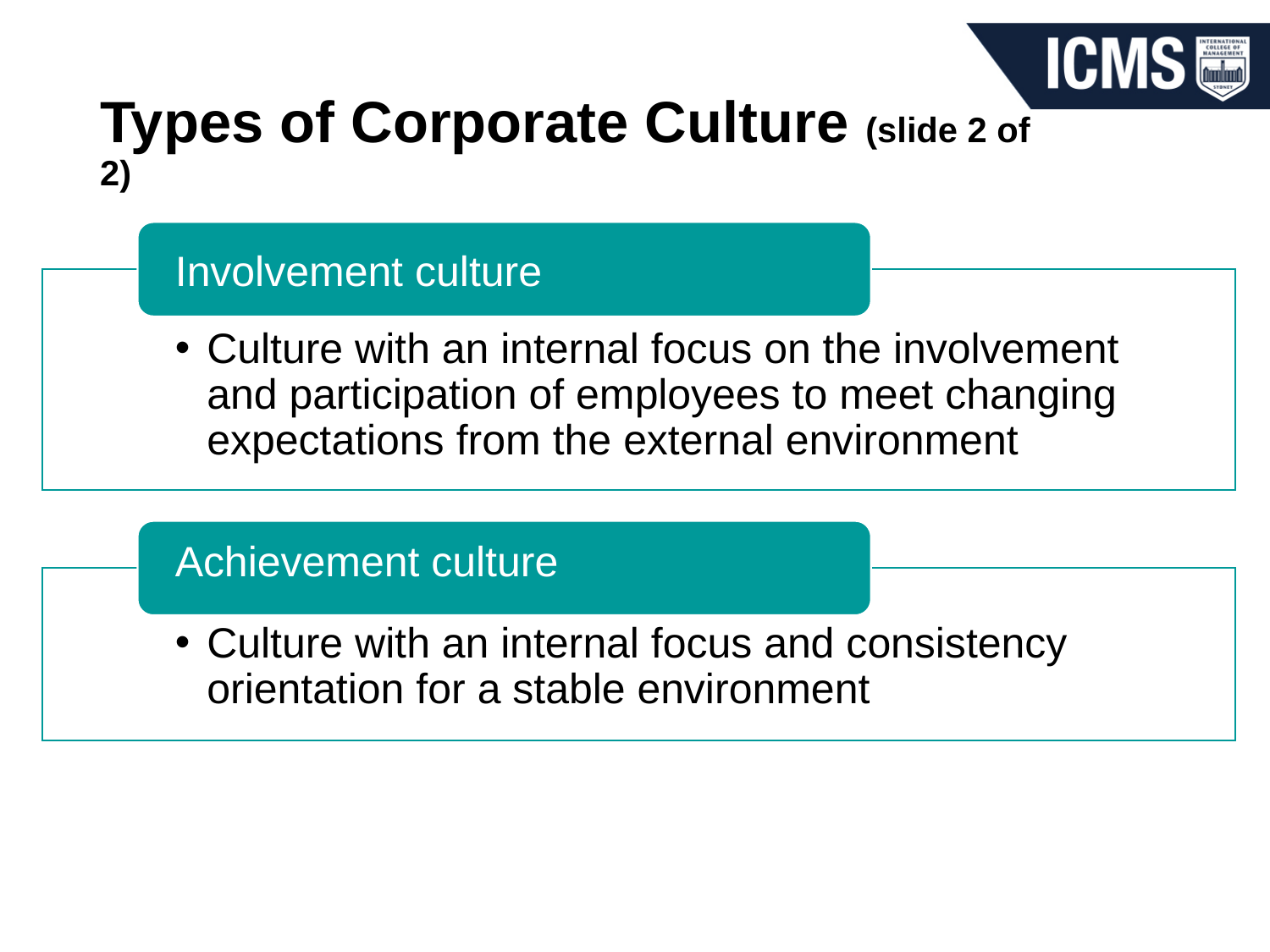

# Types of Corporate Culture (slide 2 of 2)

Involvement culture
Culture with an internal focus on the involvement and participation of employees to meet changing expectations from the external environment

Achievement culture
Culture with an internal focus and consistency orientation for a stable environment